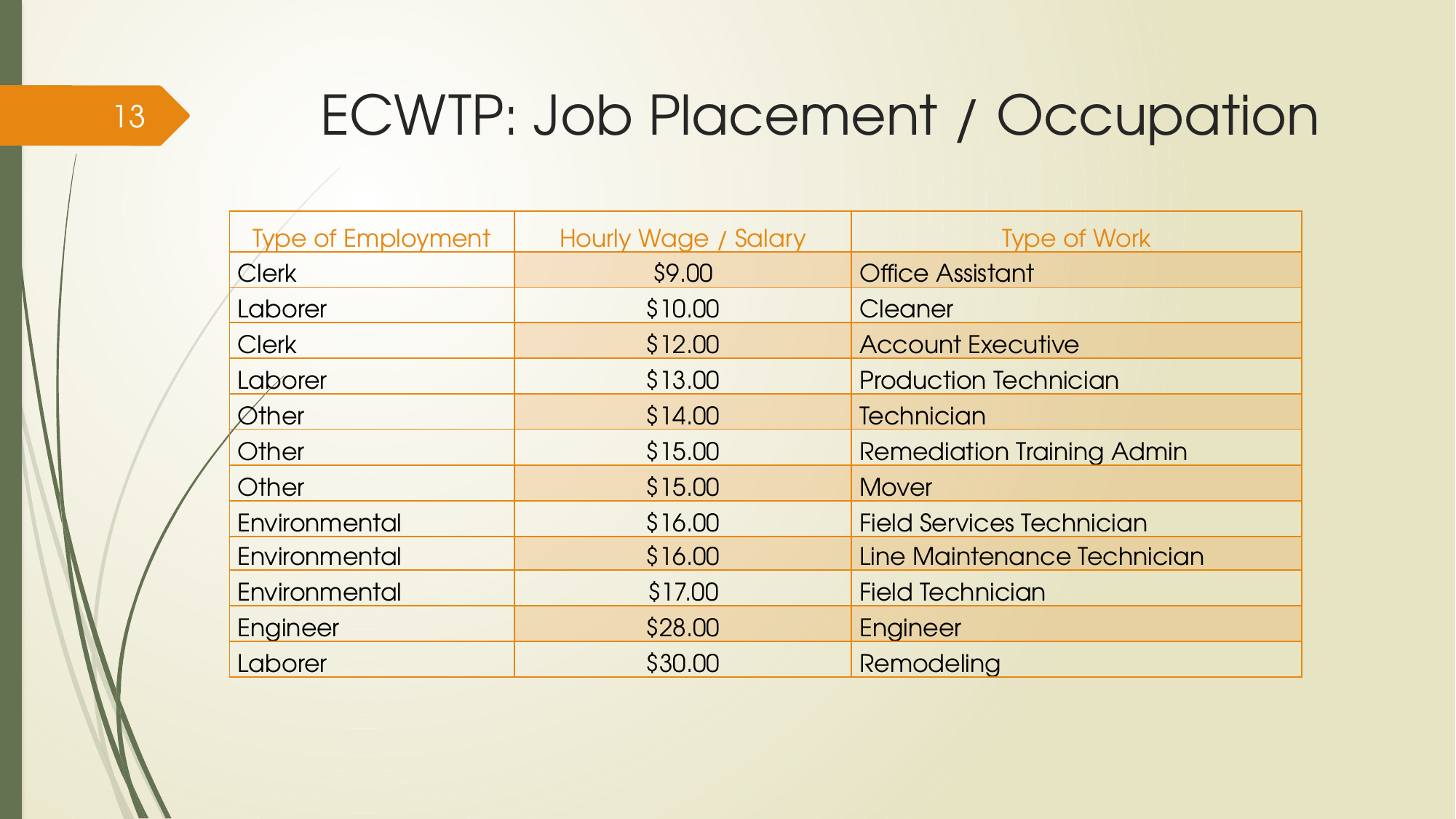

# ECWTP: Job Placement / Occupation
13
| Type of Employment | Hourly Wage / Salary | Type of Work |
| --- | --- | --- |
| Clerk | $9.00 | Office Assistant |
| Laborer | $10.00 | Cleaner |
| Clerk | $12.00 | Account Executive |
| Laborer | $13.00 | Production Technician |
| Other | $14.00 | Technician |
| Other | $15.00 | Remediation Training Admin |
| Other | $15.00 | Mover |
| Environmental | $16.00 | Field Services Technician |
| Environmental | $16.00 | Line Maintenance Technician |
| Environmental | $17.00 | Field Technician |
| Engineer | $28.00 | Engineer |
| Laborer | $30.00 | Remodeling |